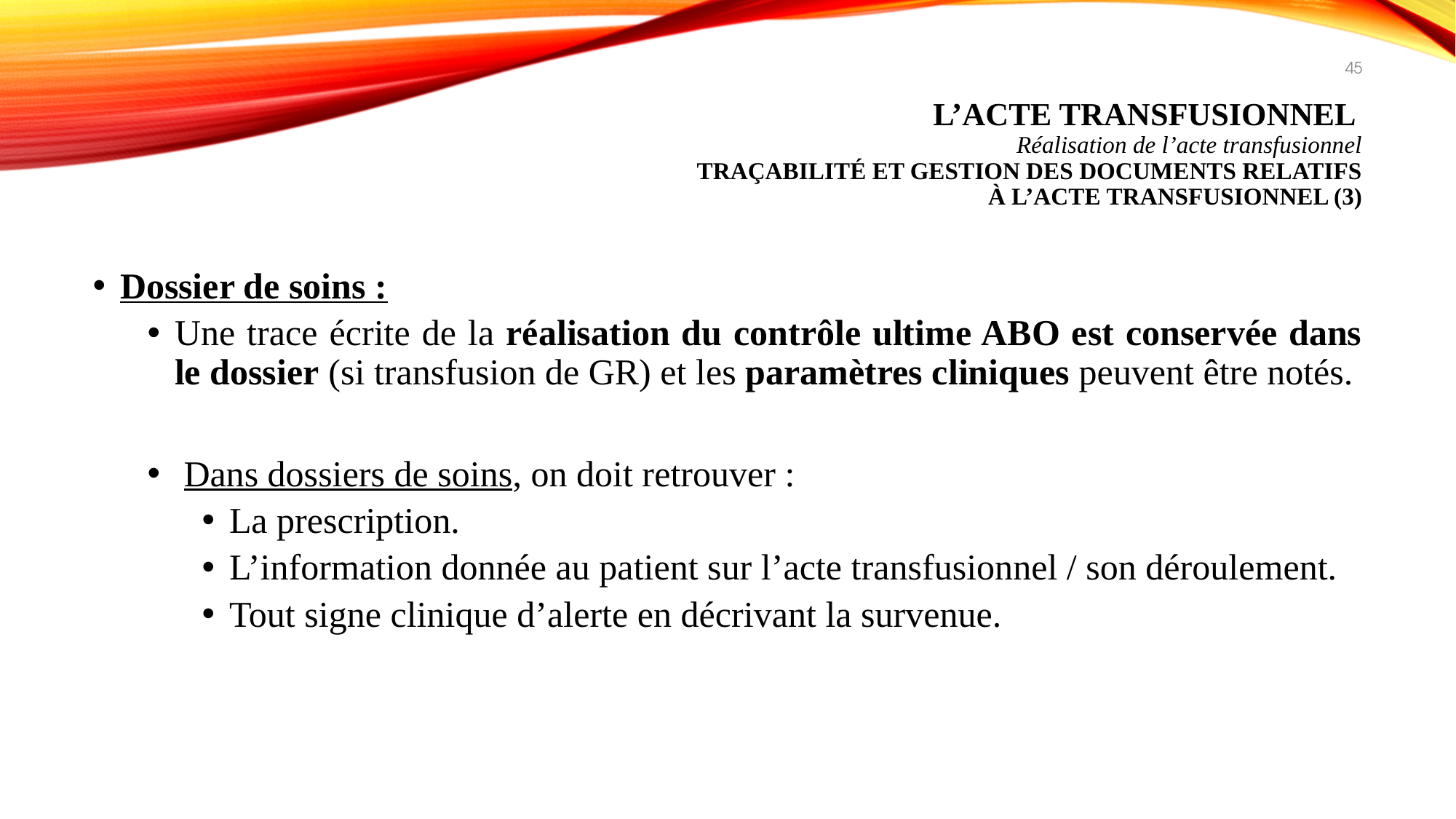

45
# L’acte transfusionnel Réalisation de l’acte transfusionnel Traçabilité et gestion des documents relatifs à l’acte transfusionnel (3)
Dossier de soins :
Une trace écrite de la réalisation du contrôle ultime ABO est conservée dans le dossier (si transfusion de GR) et les paramètres cliniques peuvent être notés.

 Dans dossiers de soins, on doit retrouver :
La prescription.
L’information donnée au patient sur l’acte transfusionnel / son déroulement.
Tout signe clinique d’alerte en décrivant la survenue.